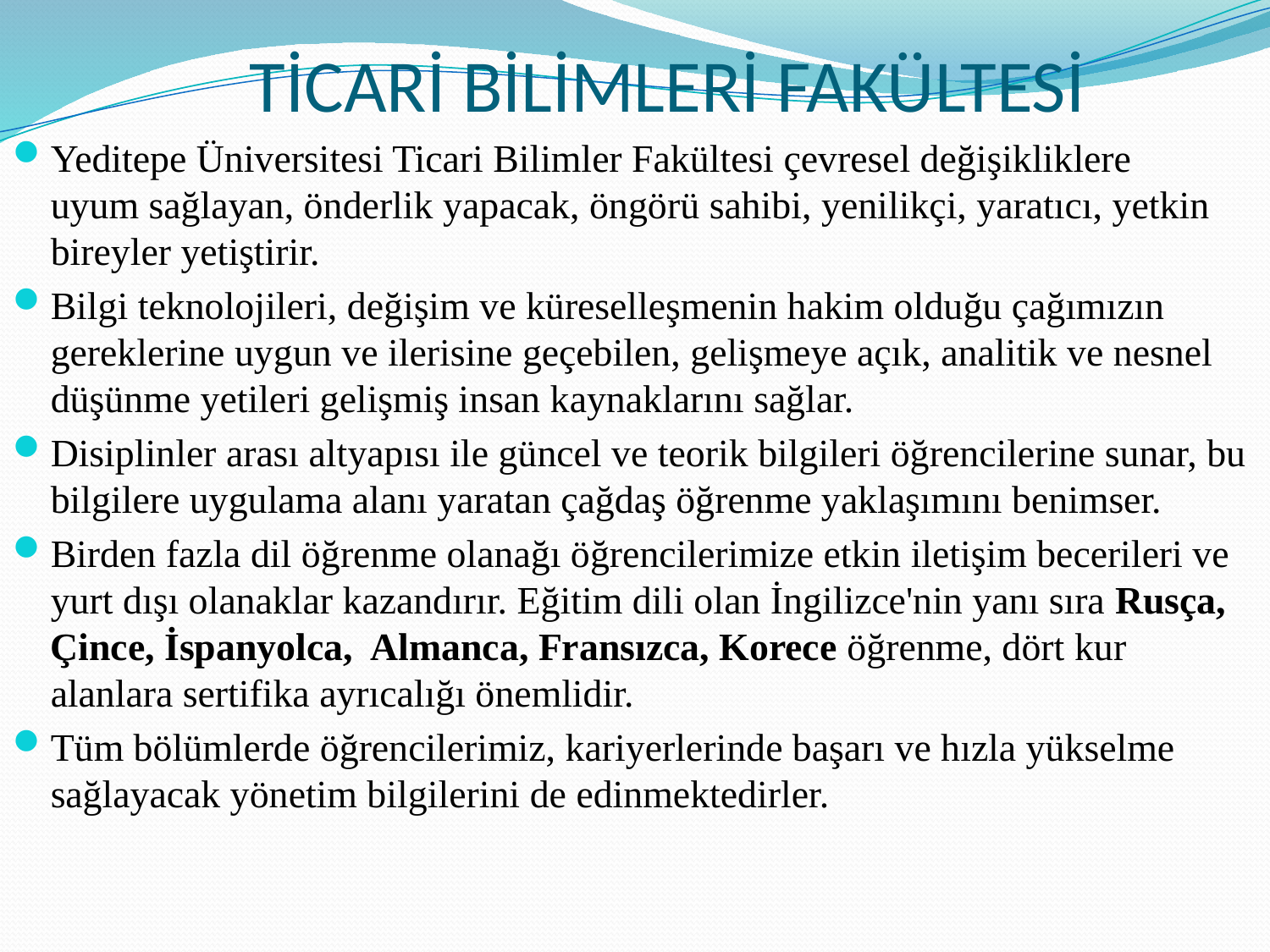

# TİCARİ BİLİMLERİ FAKÜLTESİ
Yeditepe Üniversitesi Ticari Bilimler Fakültesi çevresel değişikliklere uyum sağlayan, önderlik yapacak, öngörü sahibi, yenilikçi, yaratıcı, yetkin bireyler yetiştirir.
Bilgi teknolojileri, değişim ve küreselleşmenin hakim olduğu çağımızın gereklerine uygun ve ilerisine geçebilen, gelişmeye açık, analitik ve nesnel düşünme yetileri gelişmiş insan kaynaklarını sağlar.
Disiplinler arası altyapısı ile güncel ve teorik bilgileri öğrencilerine sunar, bu bilgilere uygulama alanı yaratan çağdaş öğrenme yaklaşımını benimser.
Birden fazla dil öğrenme olanağı öğrencilerimize etkin iletişim becerileri ve yurt dışı olanaklar kazandırır. Eğitim dili olan İngilizce'nin yanı sıra Rusça, Çince, İspanyolca,  Almanca, Fransızca, Korece öğrenme, dört kur alanlara sertifika ayrıcalığı önemlidir.
Tüm bölümlerde öğrencilerimiz, kariyerlerinde başarı ve hızla yükselme sağlayacak yönetim bilgilerini de edinmektedirler.